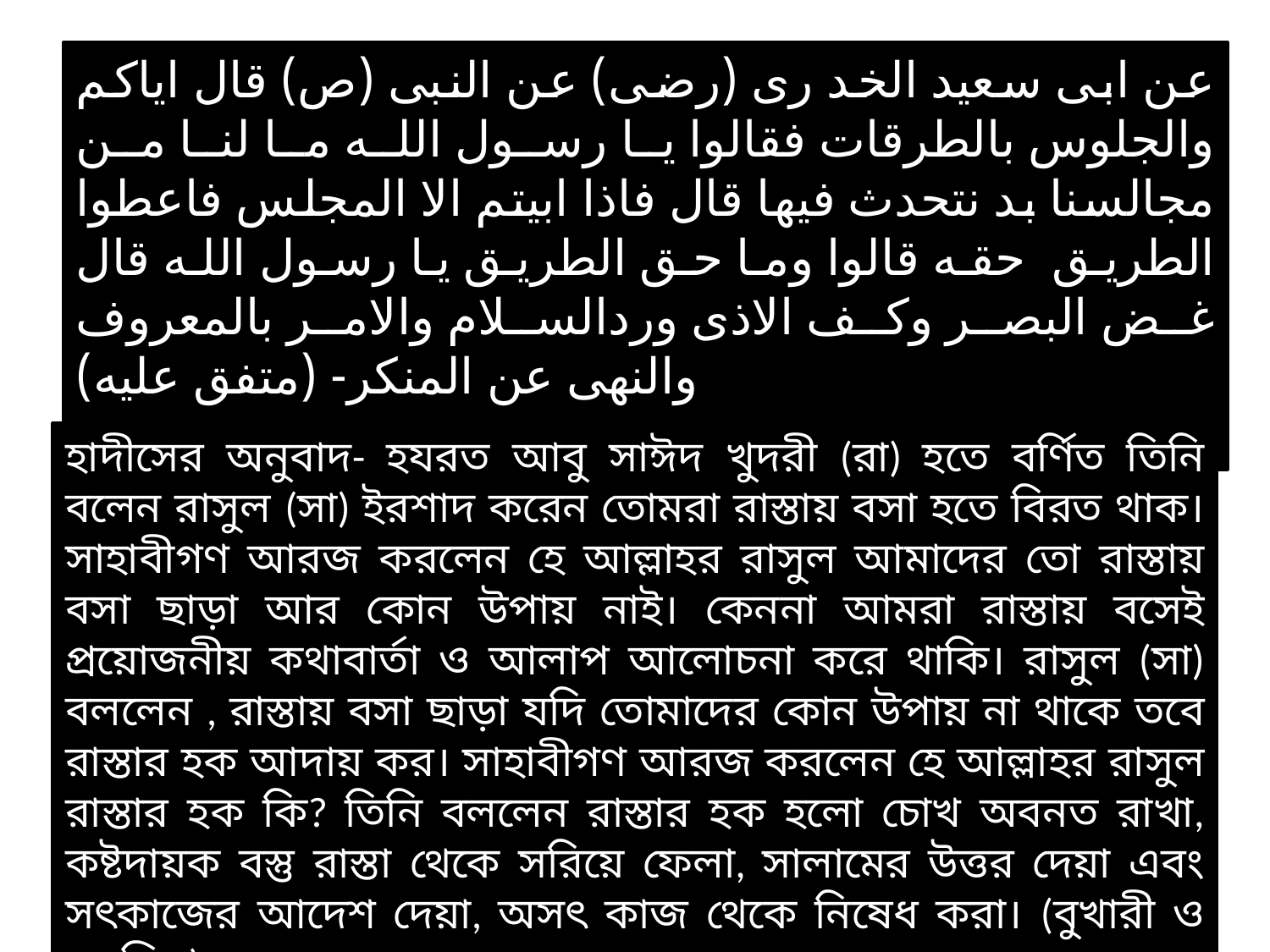

عن ابى سعيد الخد رى (رضى) عن النبى (ص) قال اياكم والجلوس بالطرقات فقالوا يا رسول الله ما لنا من مجالسنا بد نتحدث فيها قال فاذا ابيتم الا المجلس فاعطوا الطريق  حقه قالوا وما حق الطريق يا رسول الله قال غض البصر وكف الاذى وردالسلام والامر بالمعروف والنهى عن المنكر- (متفق عليه)
হাদীসের অনুবাদ- হযরত আবু সাঈদ খুদরী (রা) হতে বর্ণিত তিনি বলেন রাসুল (সা) ইরশাদ করেন তোমরা রাস্তায় বসা হতে বিরত থাক। সাহাবীগণ আরজ করলেন হে আল্লাহর রাসুল আমাদের তো রাস্তায় বসা ছাড়া আর কোন উপায় নাই। কেননা আমরা রাস্তায় বসেই প্রয়োজনীয় কথাবার্তা ও আলাপ আলোচনা করে থাকি। রাসুল (সা) বললেন , রাস্তায় বসা ছাড়া যদি তোমাদের কোন উপায় না থাকে তবে রাস্তার হক আদায় কর। সাহাবীগণ আরজ করলেন হে আল্লাহর রাসুল রাস্তার হক কি? তিনি বললেন রাস্তার হক হলো চোখ অবনত রাখা, কষ্টদায়ক বস্তু রাস্তা থেকে সরিয়ে ফেলা, সালামের উত্তর দেয়া এবং সৎকাজের আদেশ দেয়া, অসৎ কাজ থেকে নিষেধ করা। (বুখারী ও মুসলিম)